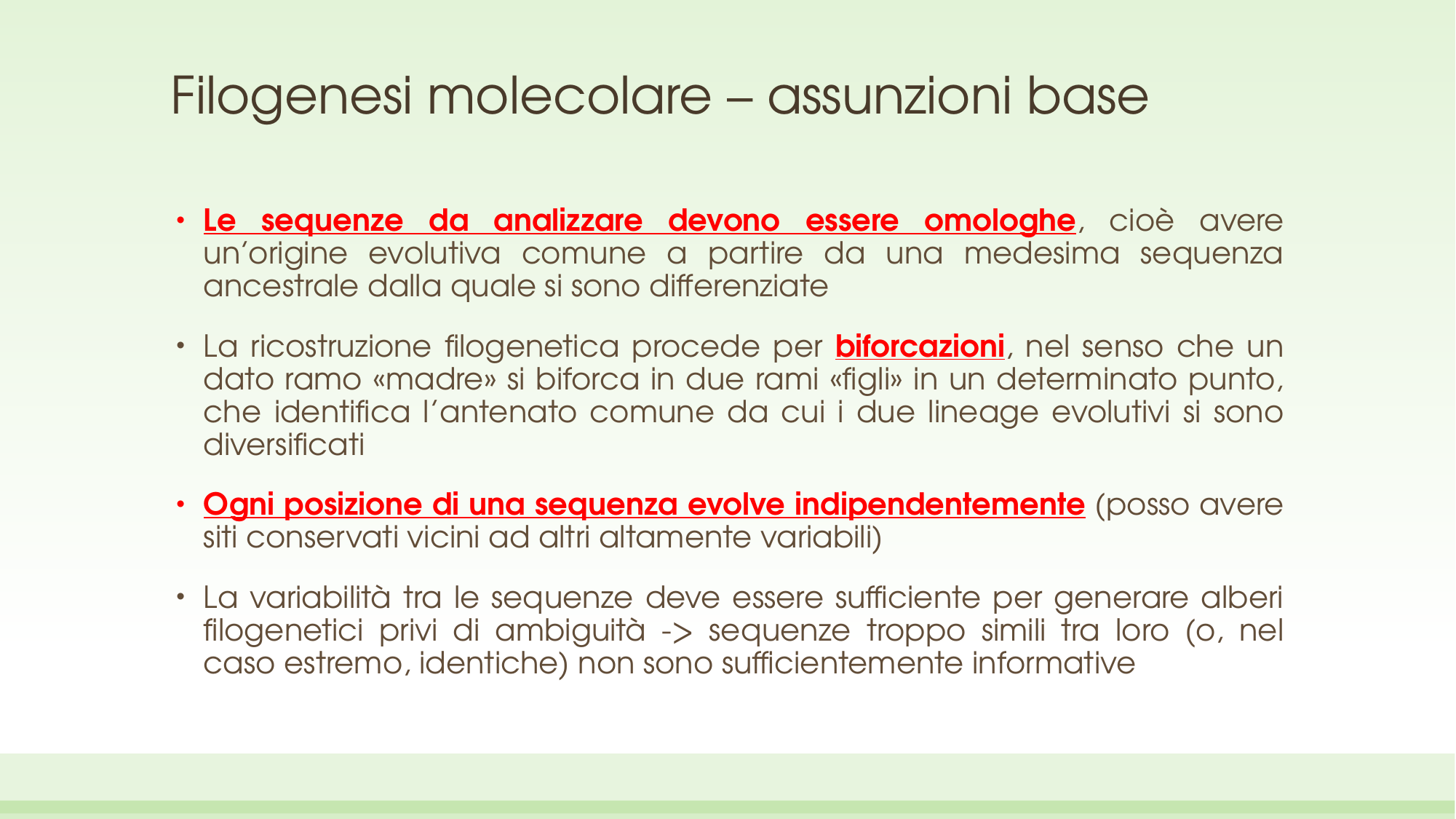

# Filogenesi molecolare – assunzioni base
Le sequenze da analizzare devono essere omologhe, cioè avere un’origine evolutiva comune a partire da una medesima sequenza ancestrale dalla quale si sono differenziate
La ricostruzione filogenetica procede per biforcazioni, nel senso che un dato ramo «madre» si biforca in due rami «figli» in un determinato punto, che identifica l’antenato comune da cui i due lineage evolutivi si sono diversificati
Ogni posizione di una sequenza evolve indipendentemente (posso avere siti conservati vicini ad altri altamente variabili)
La variabilità tra le sequenze deve essere sufficiente per generare alberi filogenetici privi di ambiguità -> sequenze troppo simili tra loro (o, nel caso estremo, identiche) non sono sufficientemente informative